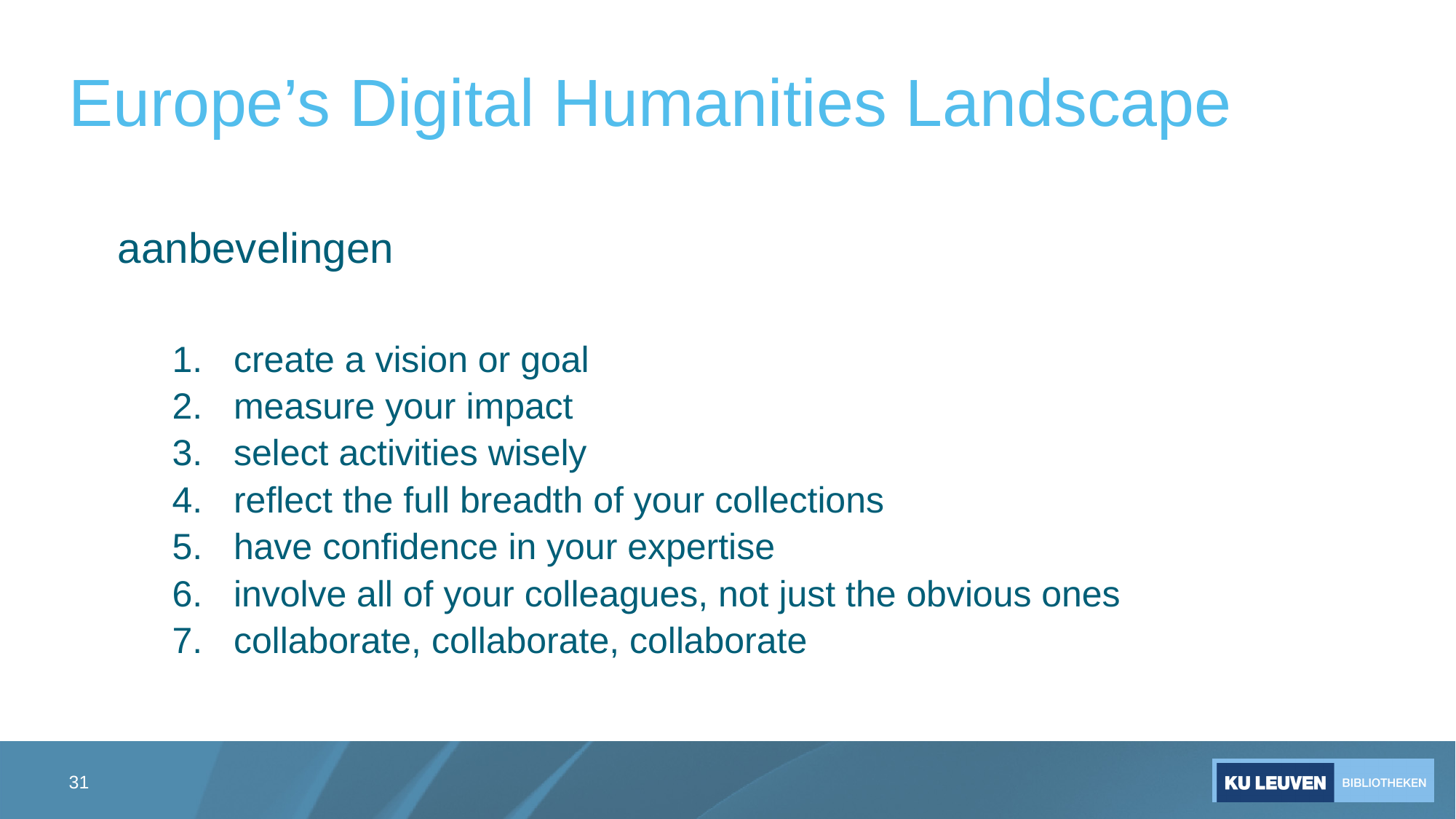

# Europe’s Digital Humanities Landscape
aanbevelingen

create a vision or goal
measure your impact
select activities wisely
reflect the full breadth of your collections
have confidence in your expertise
involve all of your colleagues, not just the obvious ones
collaborate, collaborate, collaborate

31